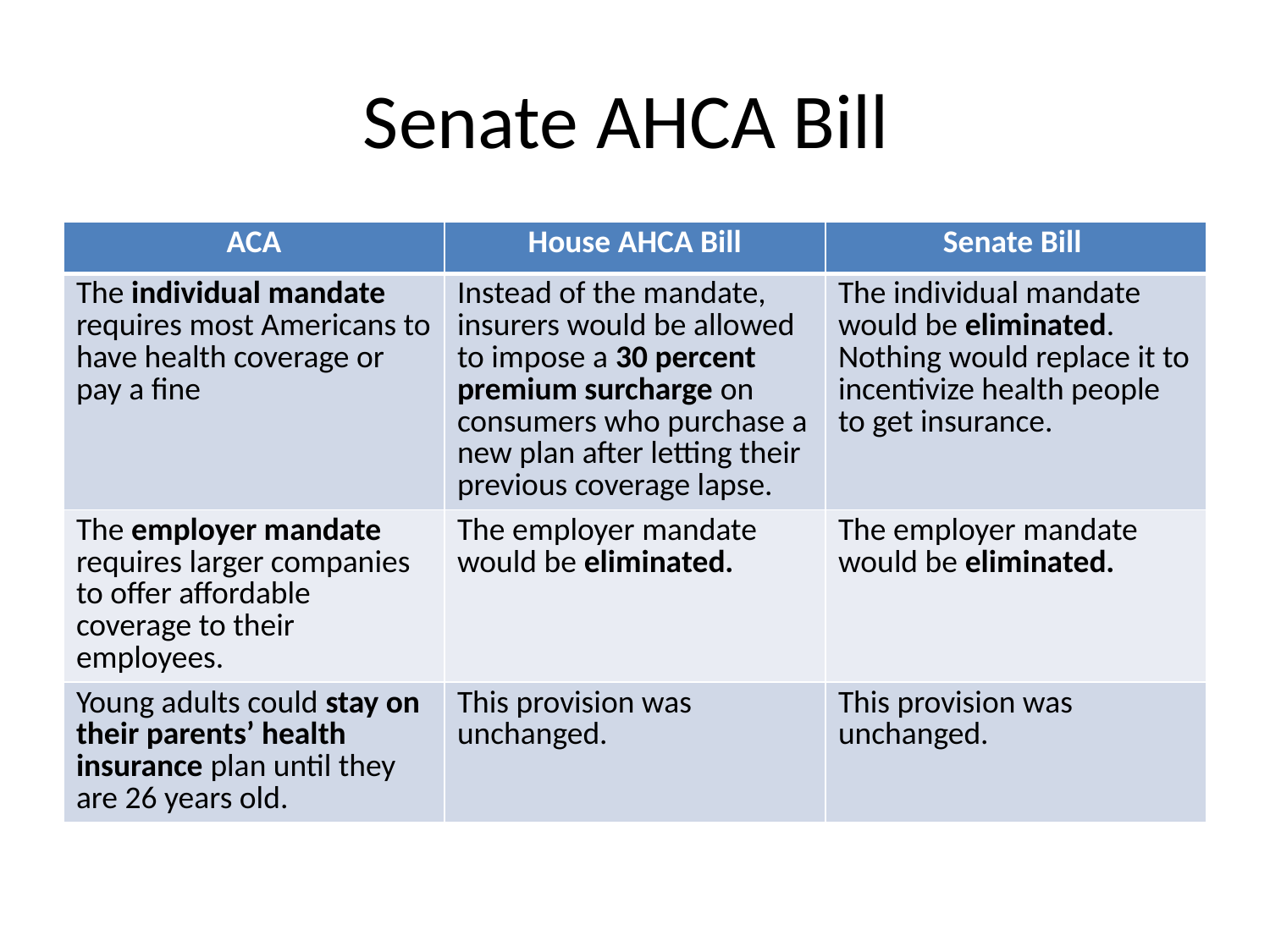

# Senate AHCA Bill
| ACA | House AHCA Bill | Senate Bill |
| --- | --- | --- |
| The individual mandate requires most Americans to have health coverage or pay a fine | Instead of the mandate, insurers would be allowed to impose a 30 percent premium surcharge on consumers who purchase a new plan after letting their previous coverage lapse. | The individual mandate would be eliminated. Nothing would replace it to incentivize health people to get insurance. |
| The employer mandate requires larger companies to offer affordable coverage to their employees. | The employer mandate would be eliminated. | The employer mandate would be eliminated. |
| Young adults could stay on their parents’ health insurance plan until they are 26 years old. | This provision was unchanged. | This provision was unchanged. |